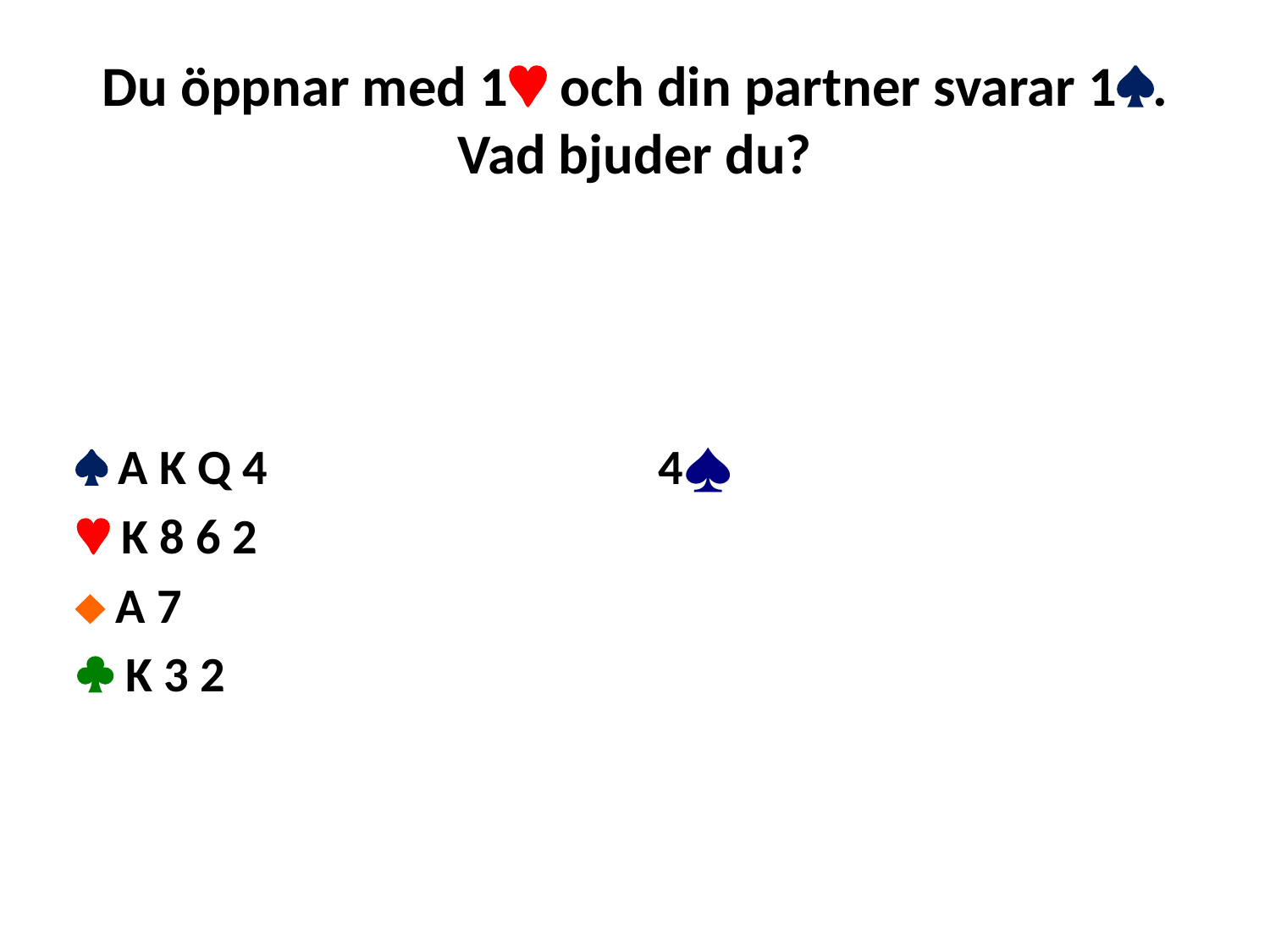

# Du öppnar med 1♥ och din partner svarar 1♠. Vad bjuder du?

♠ A K Q 4
♥ K 8 6 2
♦ A 7
♣ K 3 2

4♠